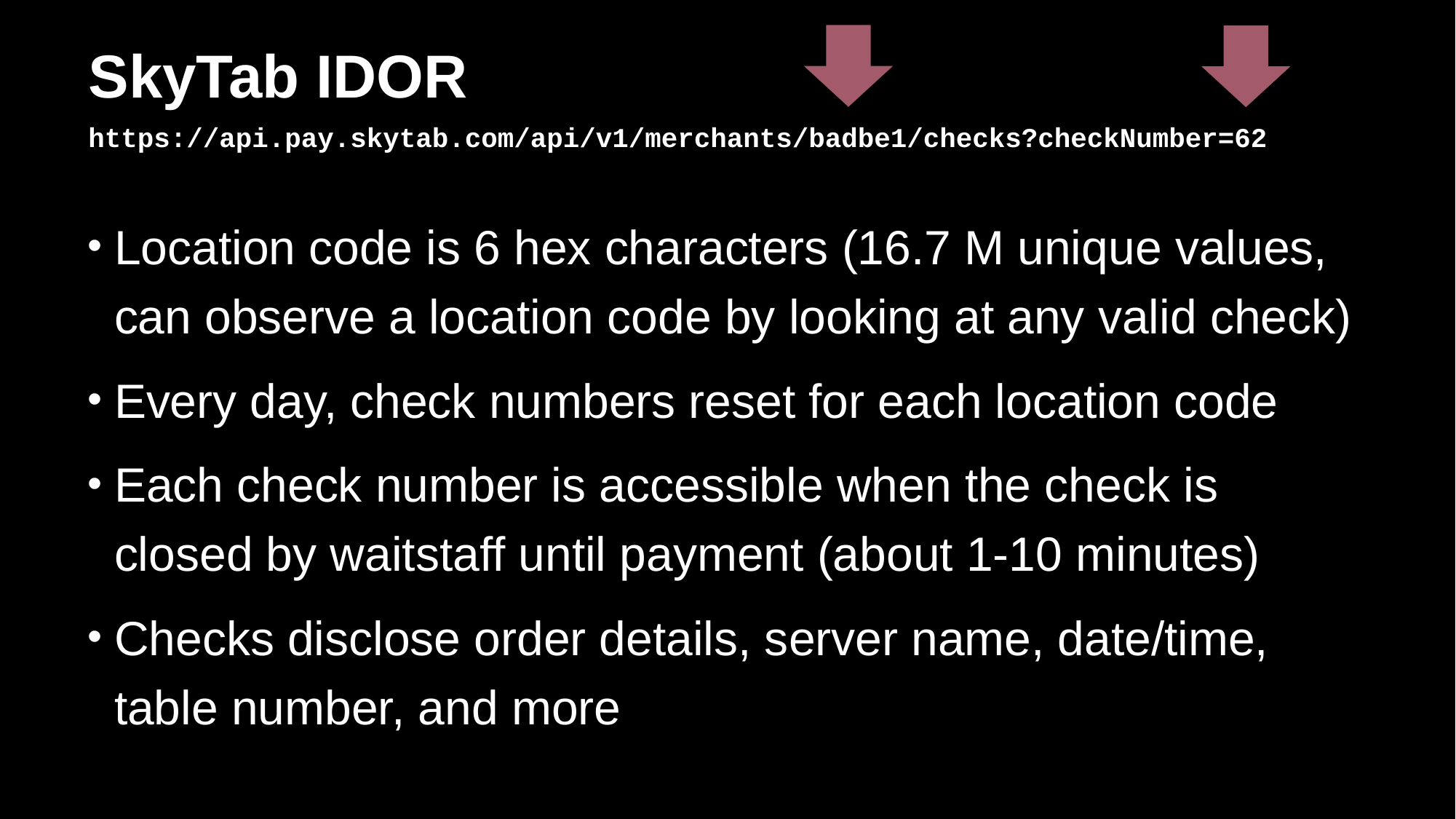

# SkyTab IDOR
https://api.pay.skytab.com/api/v1/merchants/badbe1/checks?checkNumber=62
Location code is 6 hex characters (16.7 M unique values, can observe a location code by looking at any valid check)
Every day, check numbers reset for each location code
Each check number is accessible when the check is closed by waitstaff until payment (about 1-10 minutes)
Checks disclose order details, server name, date/time, table number, and more